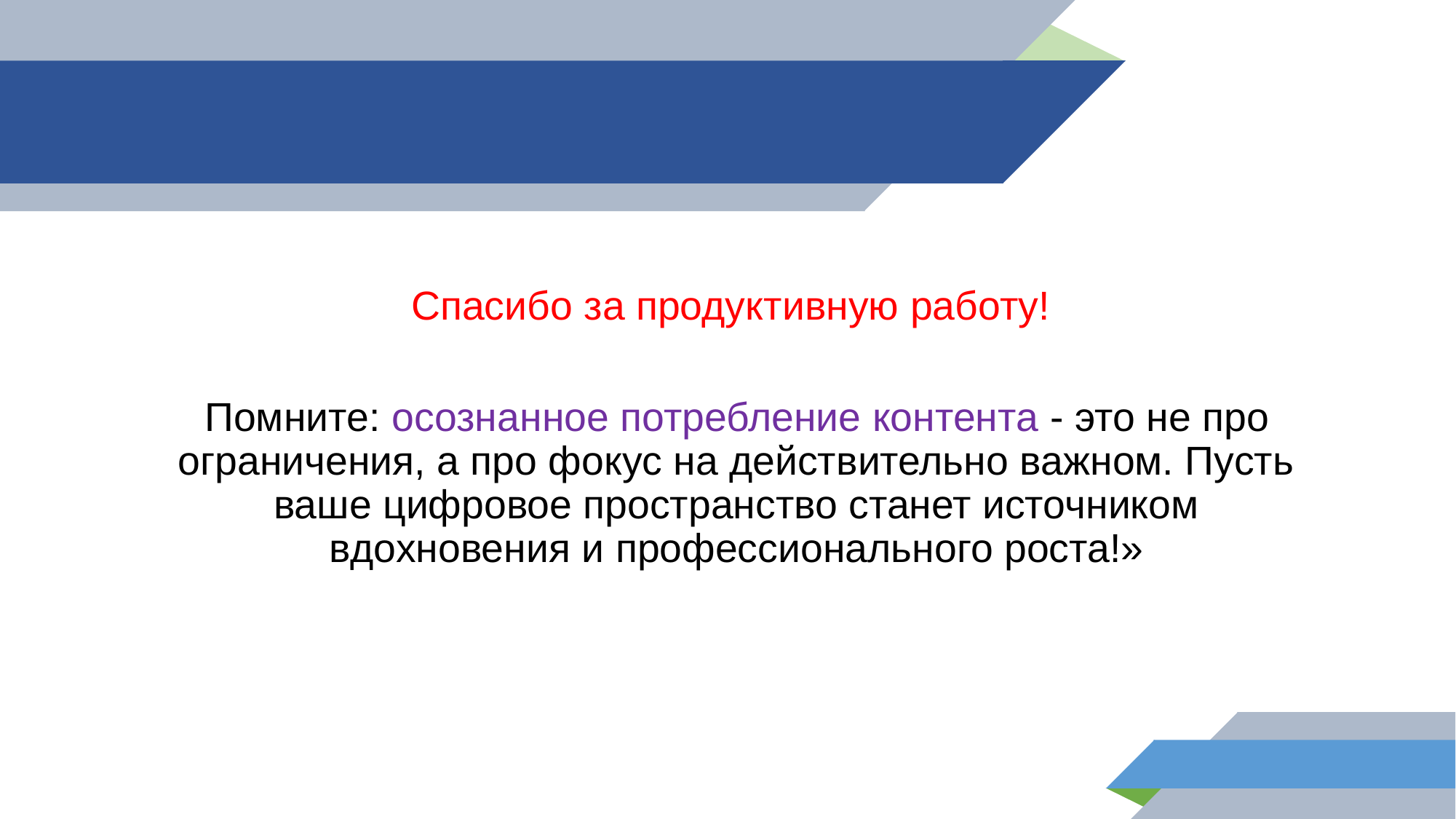

Спасибо за продуктивную работу!

Помните: осознанное потребление контента - это не про ограничения, а про фокус на действительно важном. Пусть ваше цифровое пространство станет источником вдохновения и профессионального роста!»